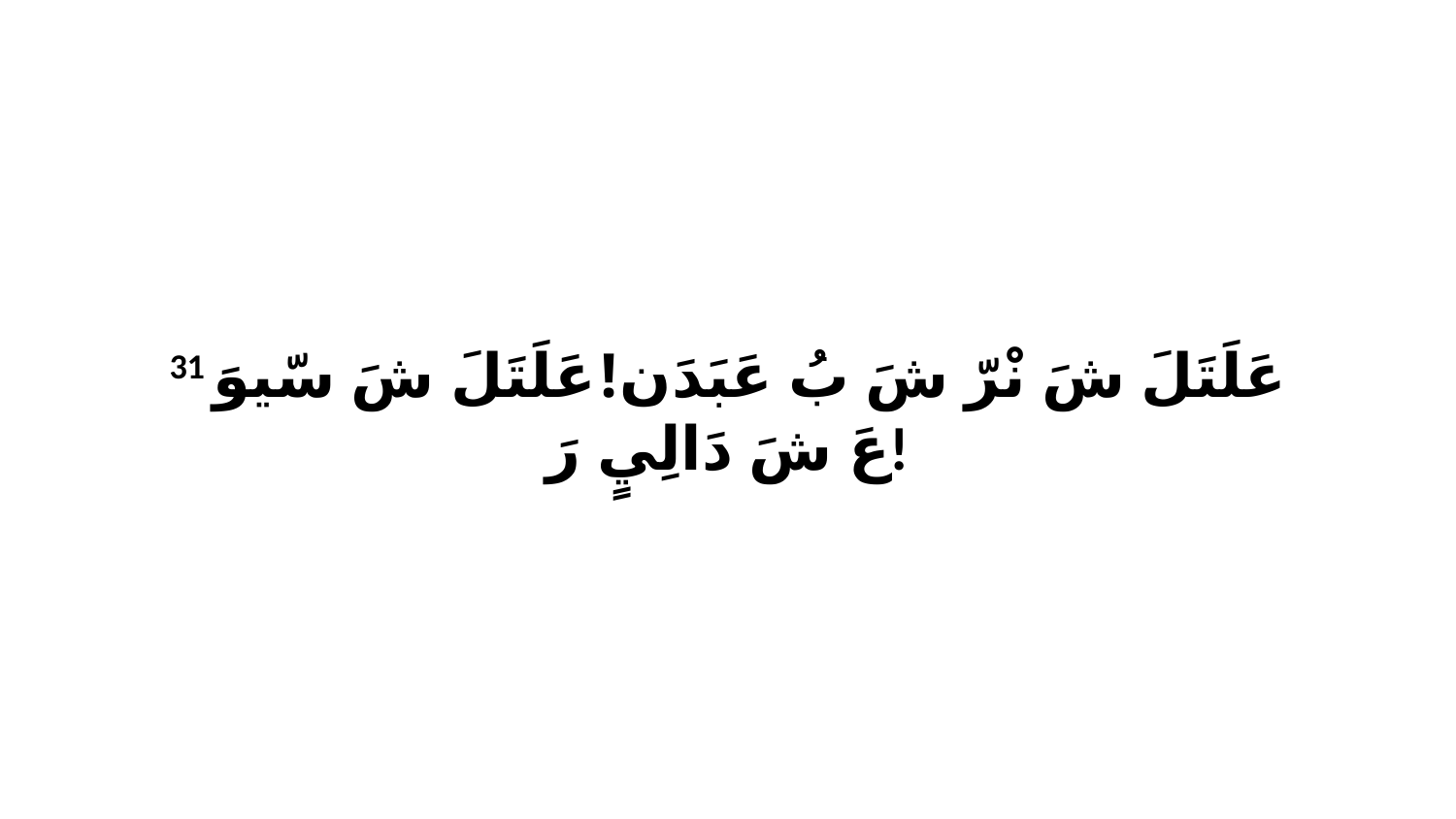

31 عَلَتَلَ شَ نْرّ شَ بُ عَبَدَن!عَلَتَلَ شَ سّيوَ عَ شَ دَالِيٍ رَ!